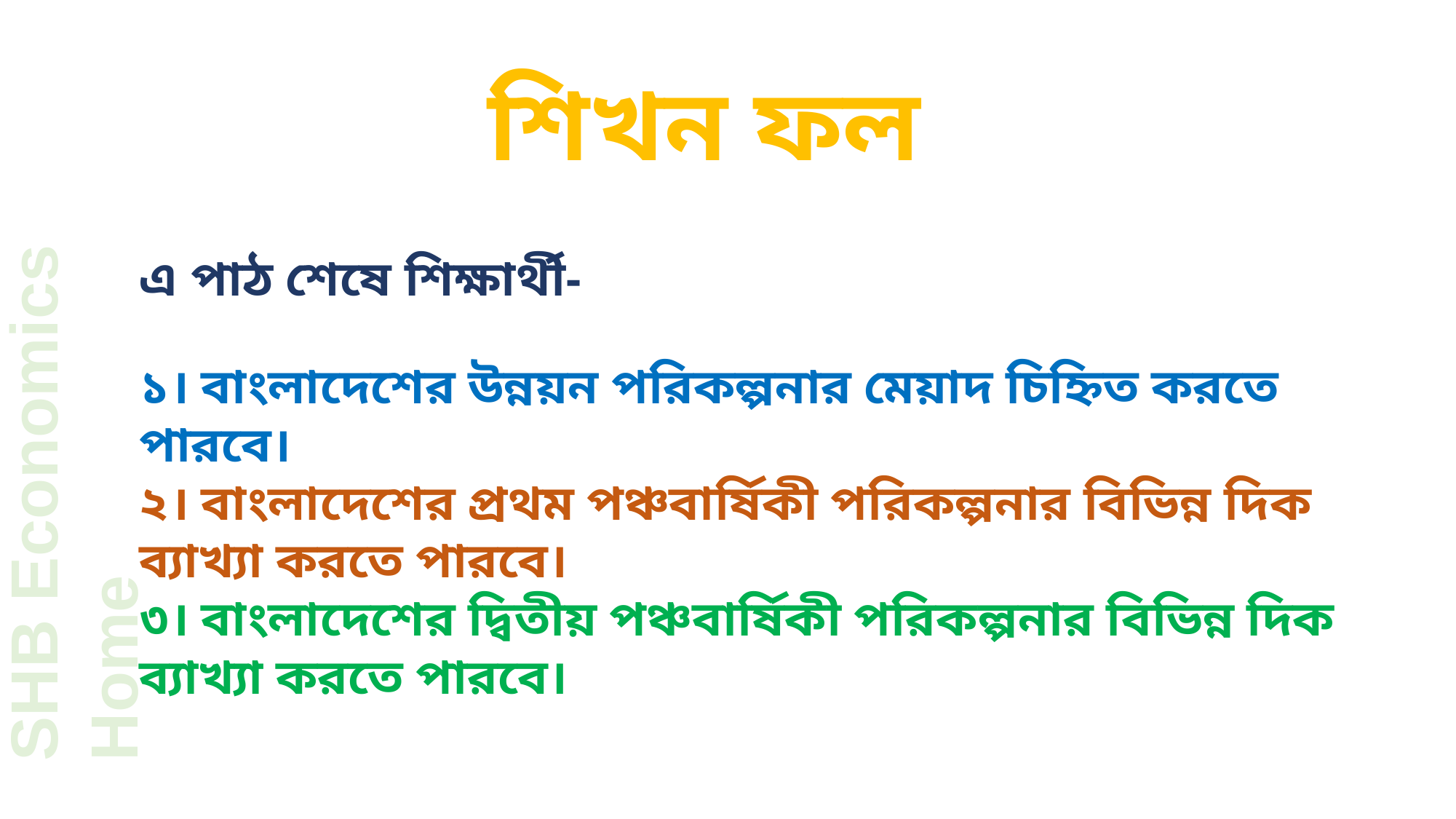

শিখন ফল
এ পাঠ শেষে শিক্ষার্থী-
১। বাংলাদেশের উন্নয়ন পরিকল্পনার মেয়াদ চিহ্নিত করতে পারবে।
২। বাংলাদেশের প্রথম পঞ্চবার্ষিকী পরিকল্পনার বিভিন্ন দিক ব্যাখ্যা করতে পারবে।
৩। বাংলাদেশের দ্বিতীয় পঞ্চবার্ষিকী পরিকল্পনার বিভিন্ন দিক ব্যাখ্যা করতে পারবে।